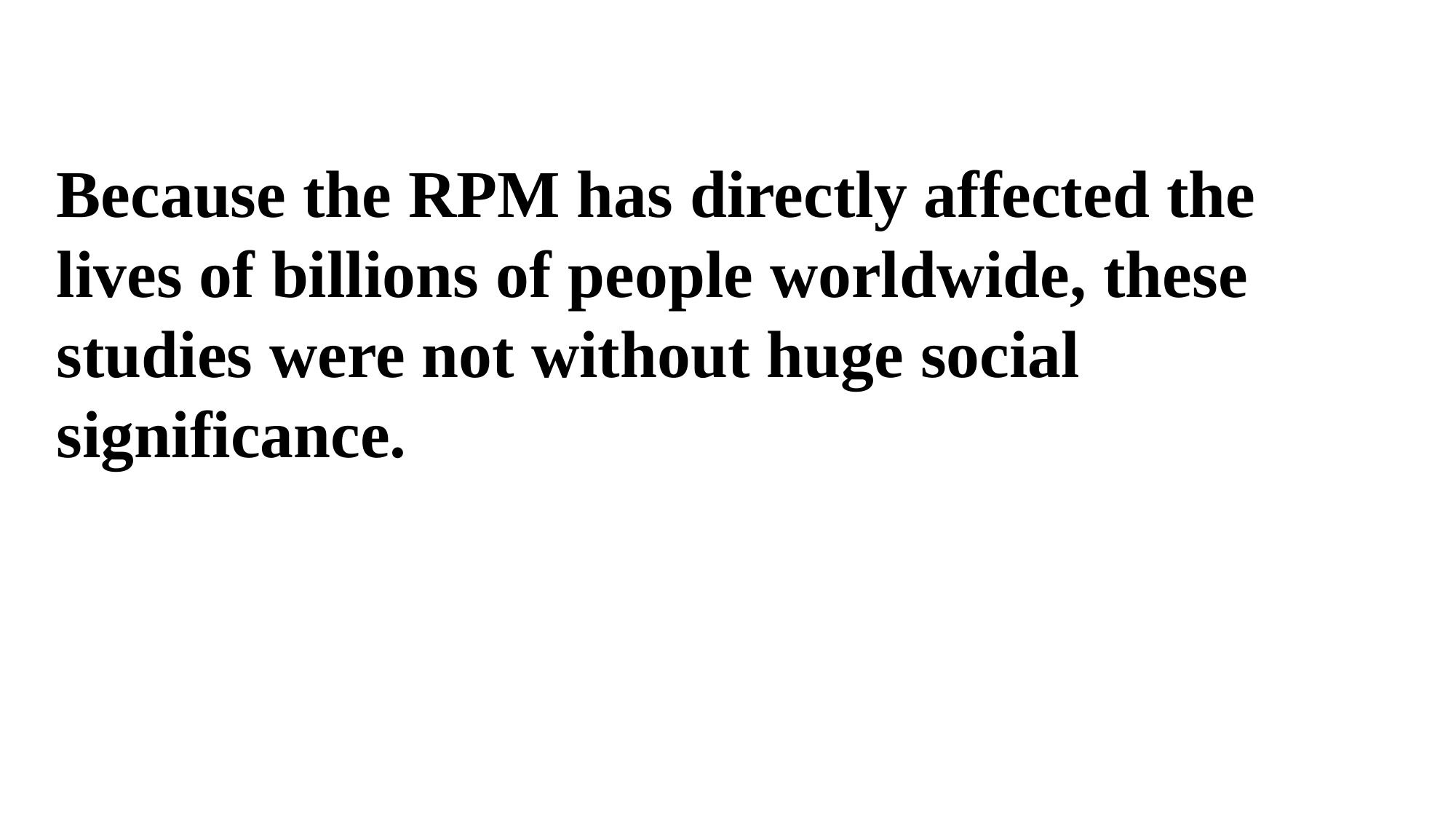

Because the RPM has directly affected the lives of billions of people worldwide, these studies were not without huge social significance.